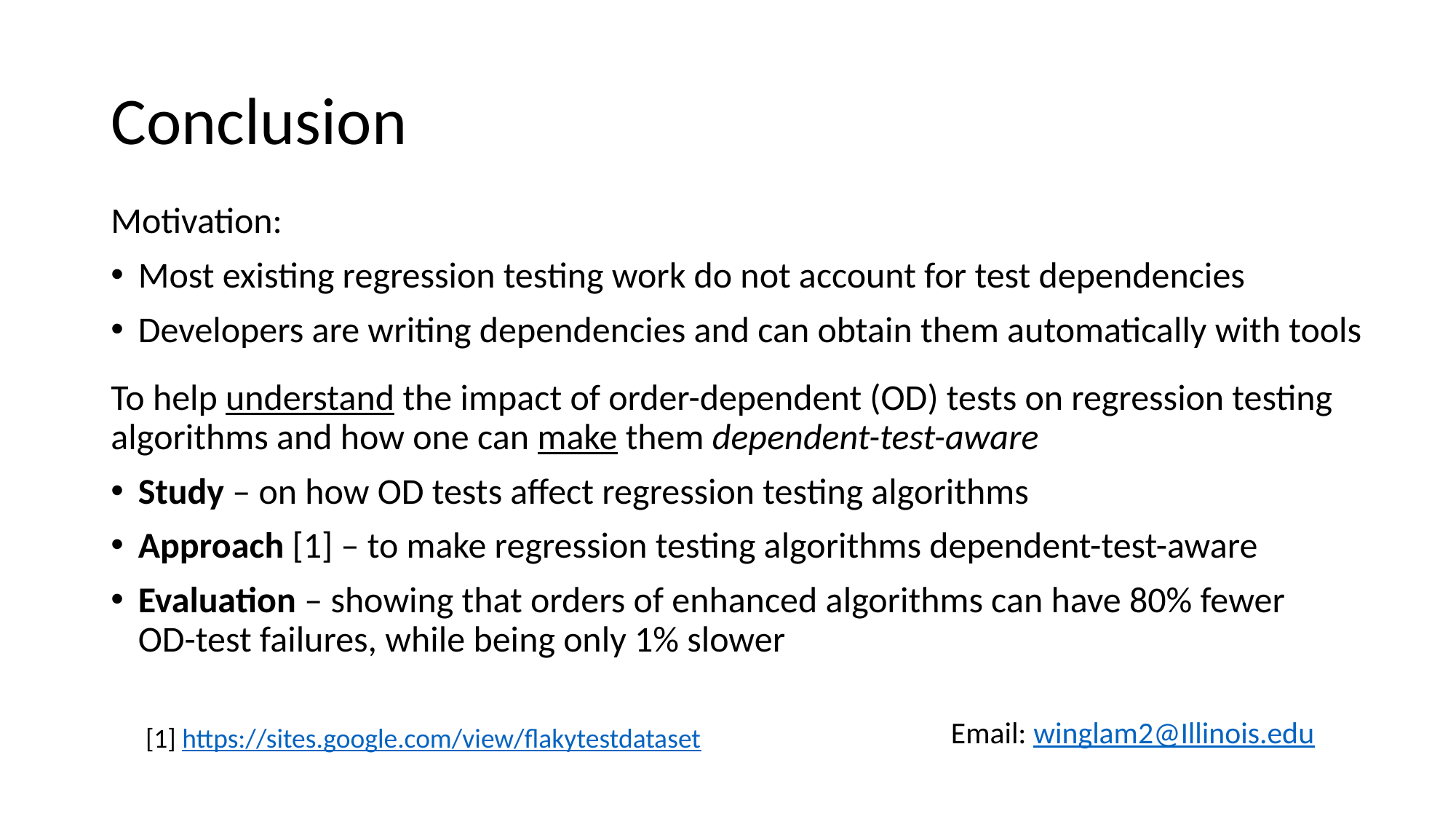

# Conclusion
Motivation:
Most existing regression testing work do not account for test dependencies
Developers are writing dependencies and can obtain them automatically with tools

To help understand the impact of order-dependent (OD) tests on regression testing algorithms and how one can make them dependent-test-aware
Study – on how OD tests affect regression testing algorithms
Approach [1] – to make regression testing algorithms dependent-test-aware
Evaluation – showing that orders of enhanced algorithms can have 80% fewer       OD-test failures, while being only 1% slower

[1] https://sites.google.com/view/flakytestdataset
Email: winglam2@Illinois.edu